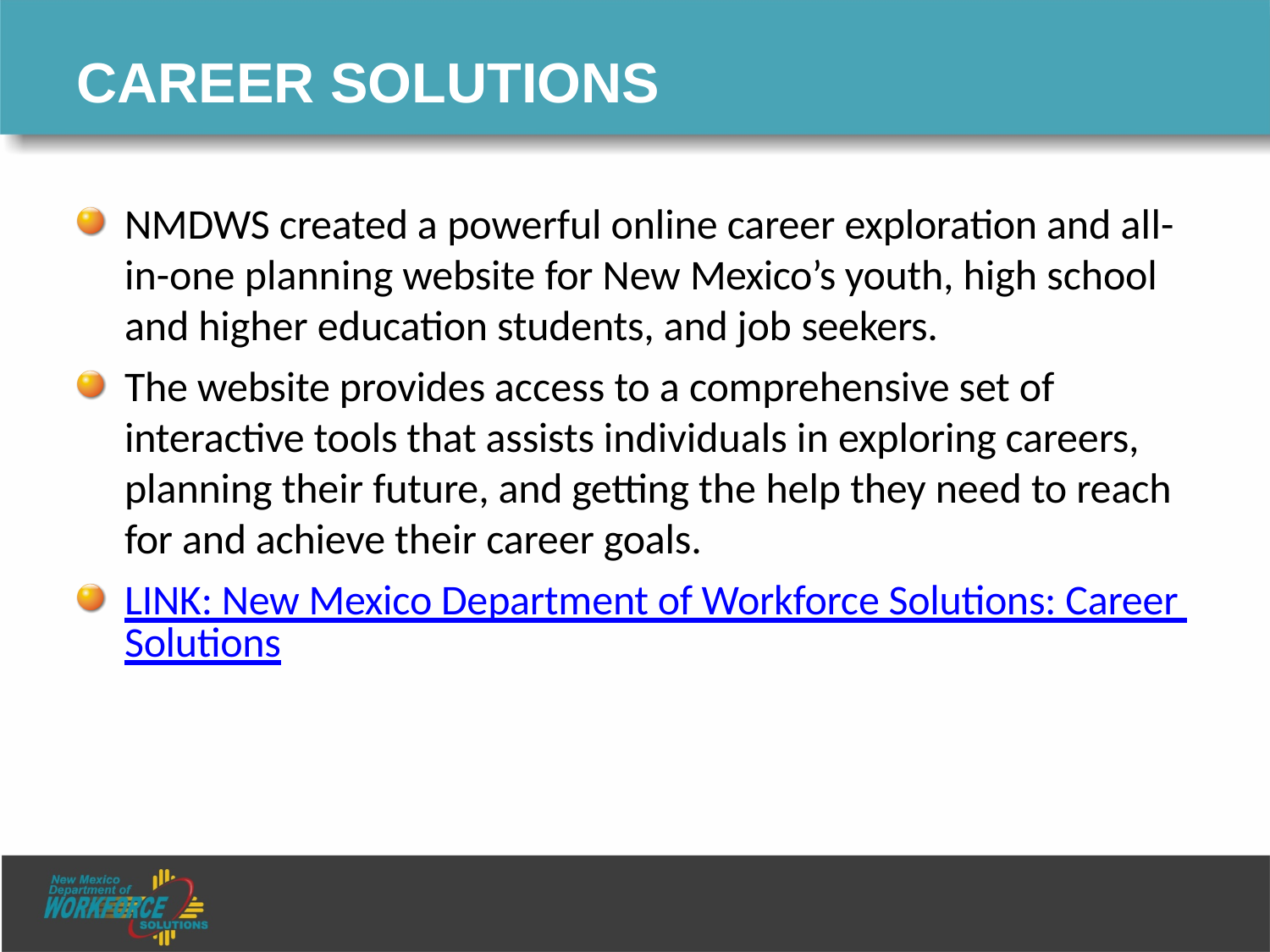

# CAREER SOLUTIONS
NMDWS created a powerful online career exploration and all-in-one planning website for New Mexico’s youth, high school and higher education students, and job seekers.
The website provides access to a comprehensive set of interactive tools that assists individuals in exploring careers, planning their future, and getting the help they need to reach  for and achieve their career goals.
LINK: New Mexico Department of Workforce Solutions: Career Solutions